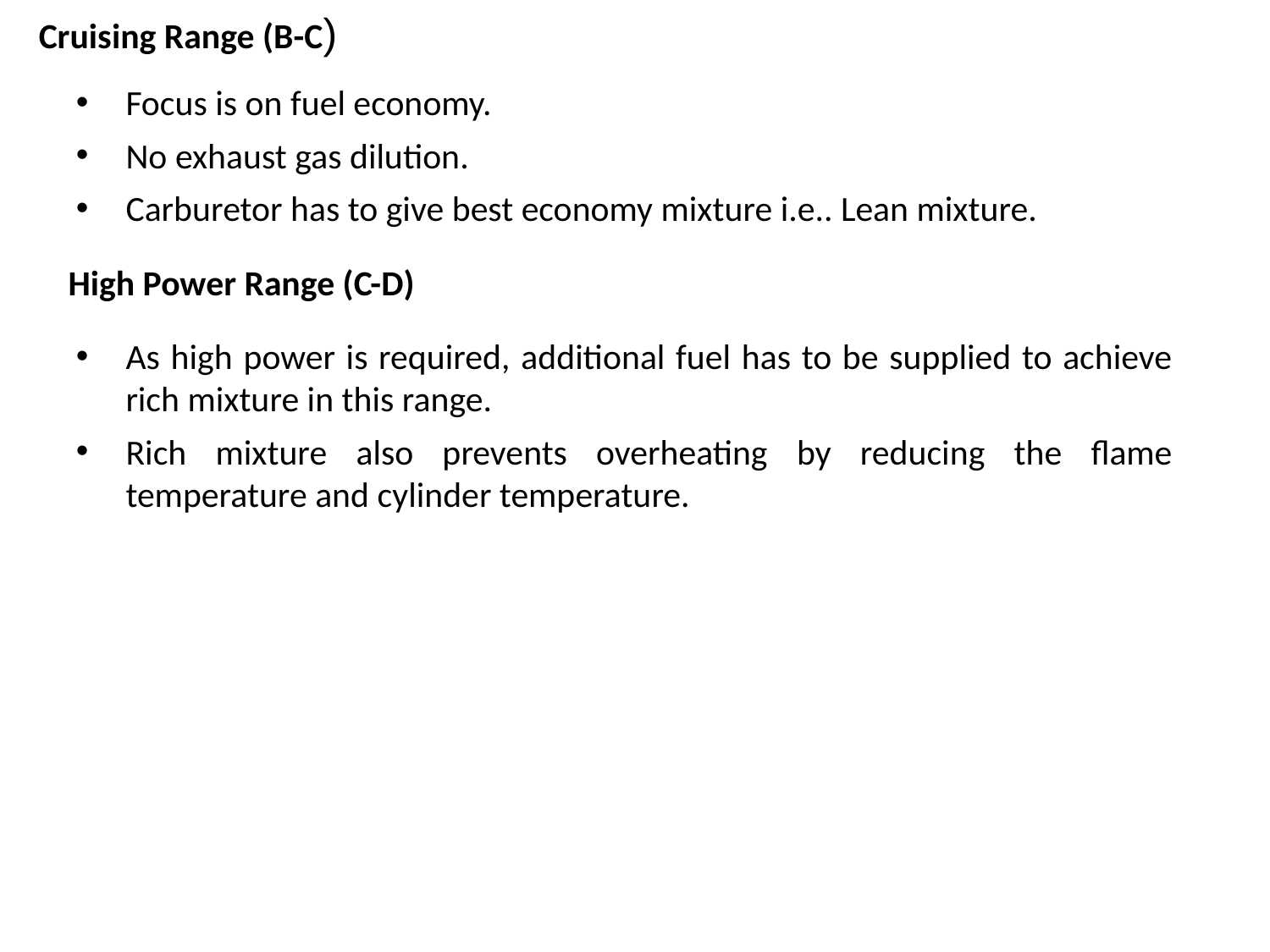

Cruising Range (B-C)
Focus is on fuel economy.
No exhaust gas dilution.
Carburetor has to give best economy mixture i.e.. Lean mixture.
High Power Range (C-D)
As high power is required, additional fuel has to be supplied to achieve rich mixture in this range.
Rich mixture also prevents overheating by reducing the flame temperature and cylinder temperature.